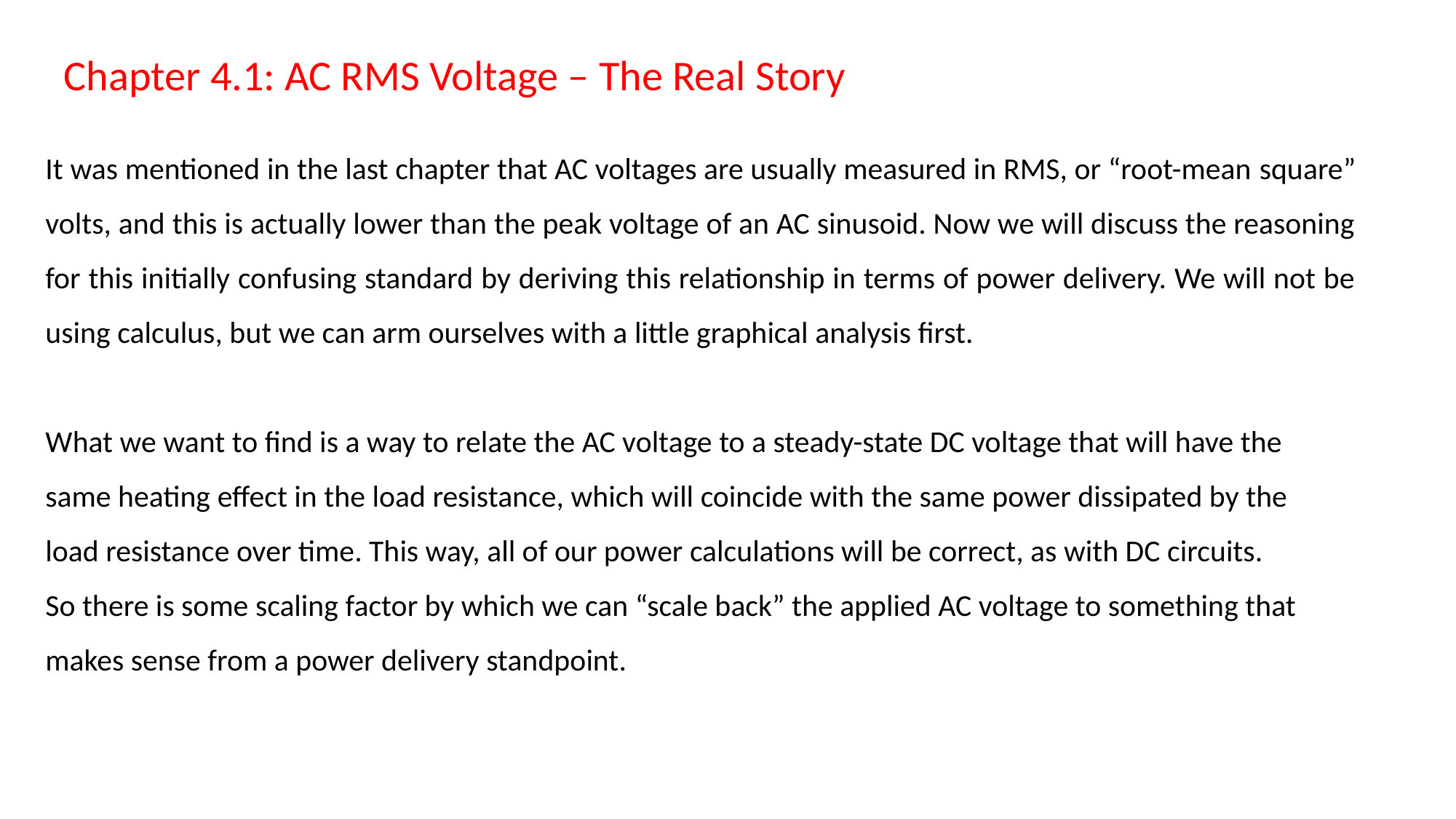

Chapter 4.1: AC RMS Voltage – The Real Story
It was mentioned in the last chapter that AC voltages are usually measured in RMS, or “root-mean square” volts, and this is actually lower than the peak voltage of an AC sinusoid. Now we will discuss the reasoning for this initially confusing standard by deriving this relationship in terms of power delivery. We will not be using calculus, but we can arm ourselves with a little graphical analysis first.

What we want to find is a way to relate the AC voltage to a steady-state DC voltage that will have the
same heating effect in the load resistance, which will coincide with the same power dissipated by the
load resistance over time. This way, all of our power calculations will be correct, as with DC circuits.
So there is some scaling factor by which we can “scale back” the applied AC voltage to something that
makes sense from a power delivery standpoint.